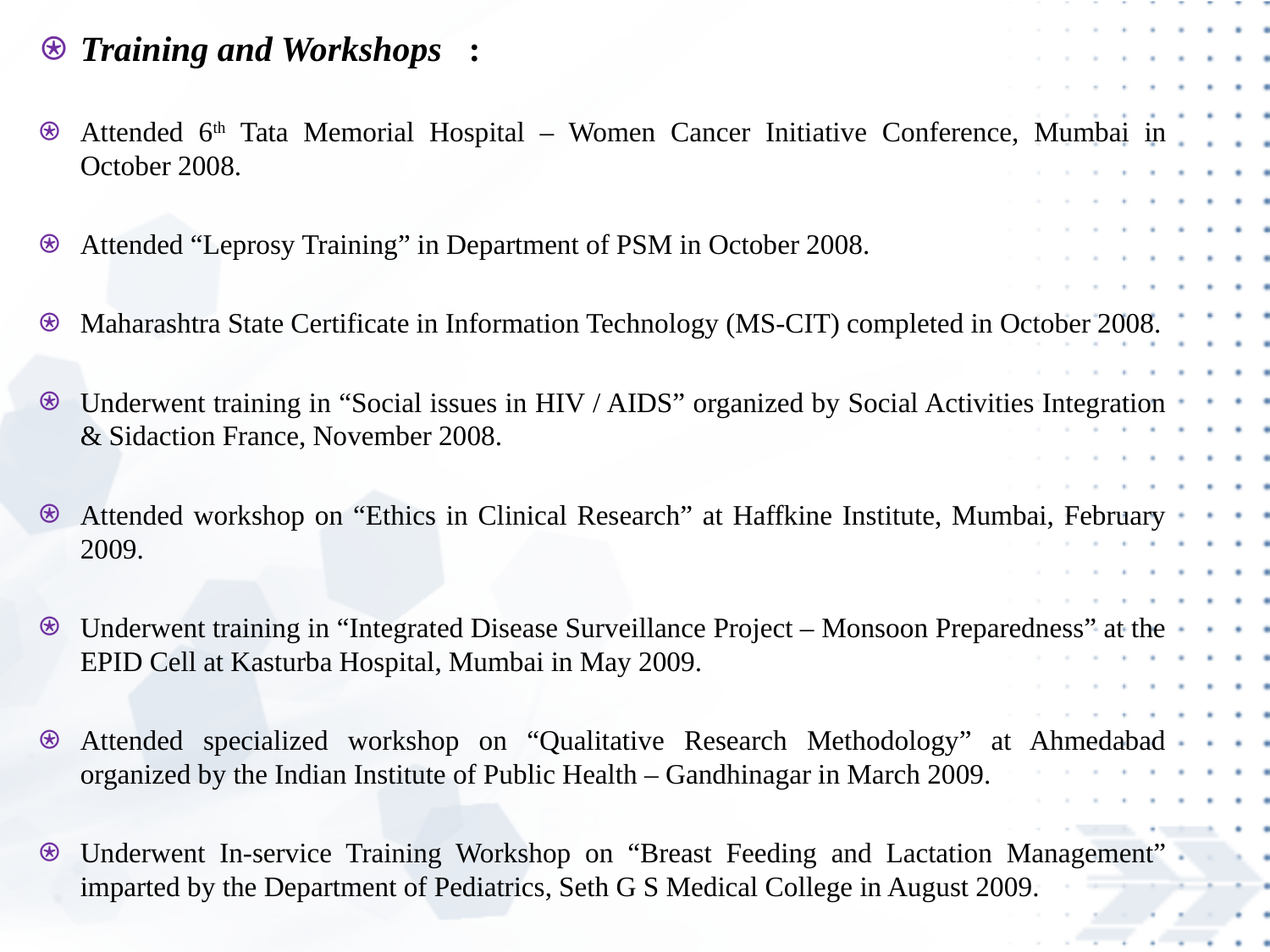

Training and Workshops   :

Attended 6th Tata Memorial Hospital – Women Cancer Initiative Conference, Mumbai in October 2008.

Attended “Leprosy Training” in Department of PSM in October 2008.

Maharashtra State Certificate in Information Technology (MS-CIT) completed in October 2008.

Underwent training in “Social issues in HIV / AIDS” organized by Social Activities Integration & Sidaction France, November 2008.

Attended workshop on “Ethics in Clinical Research” at Haffkine Institute, Mumbai, February 2009.

Underwent training in “Integrated Disease Surveillance Project – Monsoon Preparedness” at the EPID Cell at Kasturba Hospital, Mumbai in May 2009.

Attended specialized workshop on “Qualitative Research Methodology” at Ahmedabad organized by the Indian Institute of Public Health – Gandhinagar in March 2009.

Underwent In-service Training Workshop on “Breast Feeding and Lactation Management” imparted by the Department of Pediatrics, Seth G S Medical College in August 2009.